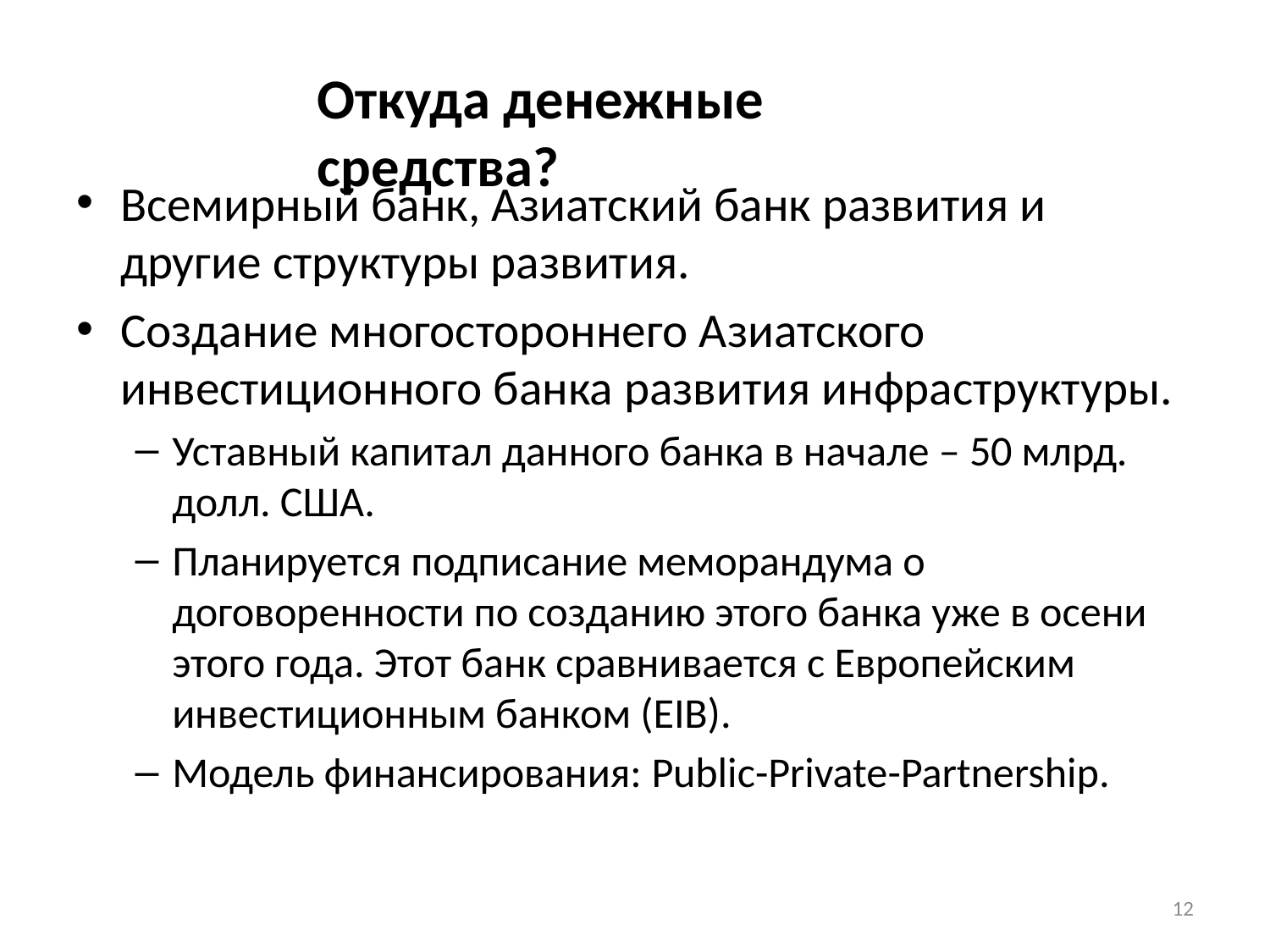

Откуда денежные средства?
Всемирный банк, Азиатский банк развития и другие структуры развития.
Создание многостороннего Азиатского инвестиционного банка развития инфраструктуры.
Уставный капитал данного банка в начале – 50 млрд. долл. США.
Планируется подписание меморандума о договоренности по созданию этого банка уже в осени этого года. Этот банк сравнивается с Европейским инвестиционным банком (EIB).
Модель финансирования: Public-Private-Partnership.

12